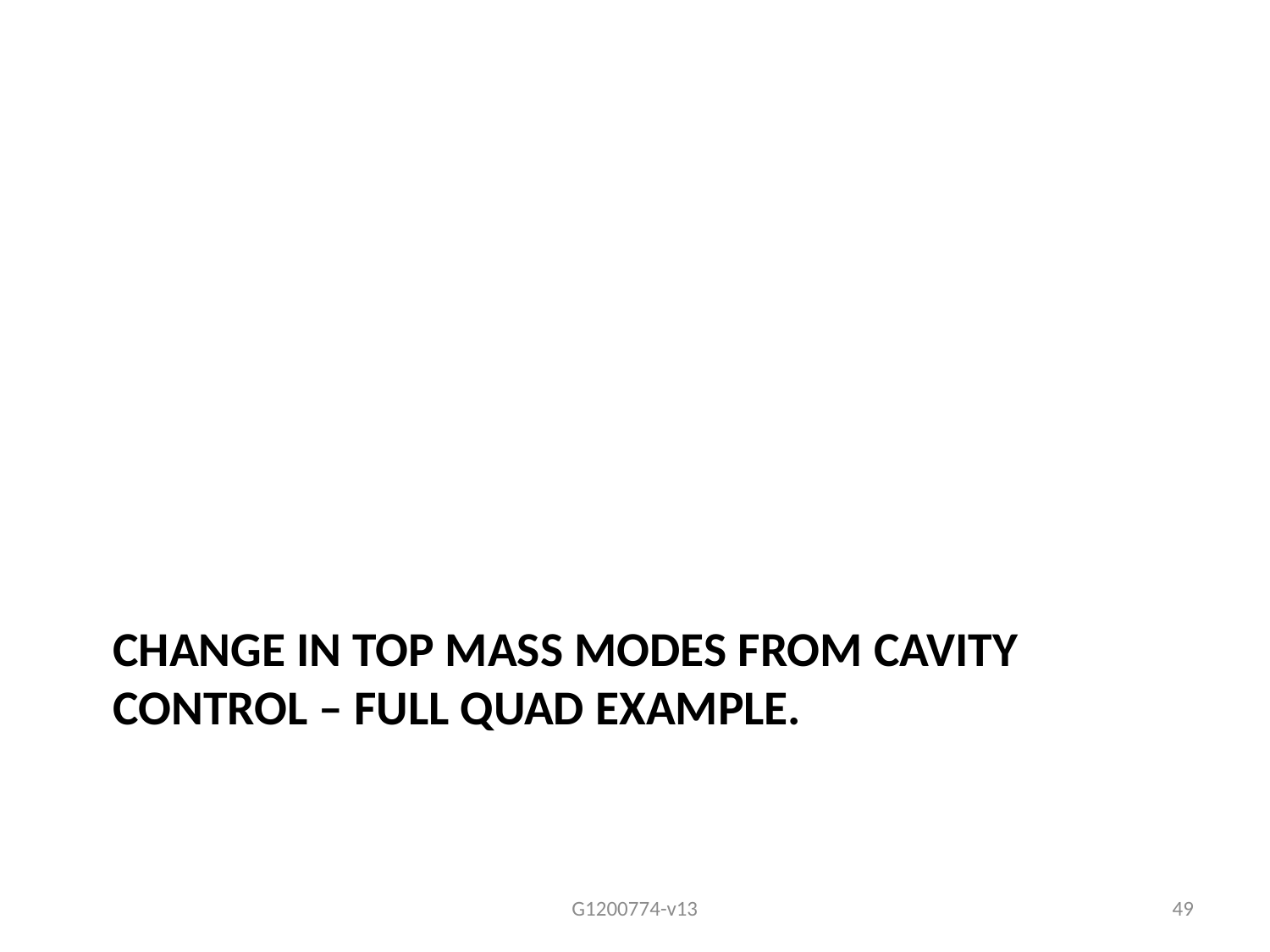

# Change in top mass modes from cavity control – Full Quad example.
G1200774-v13
49